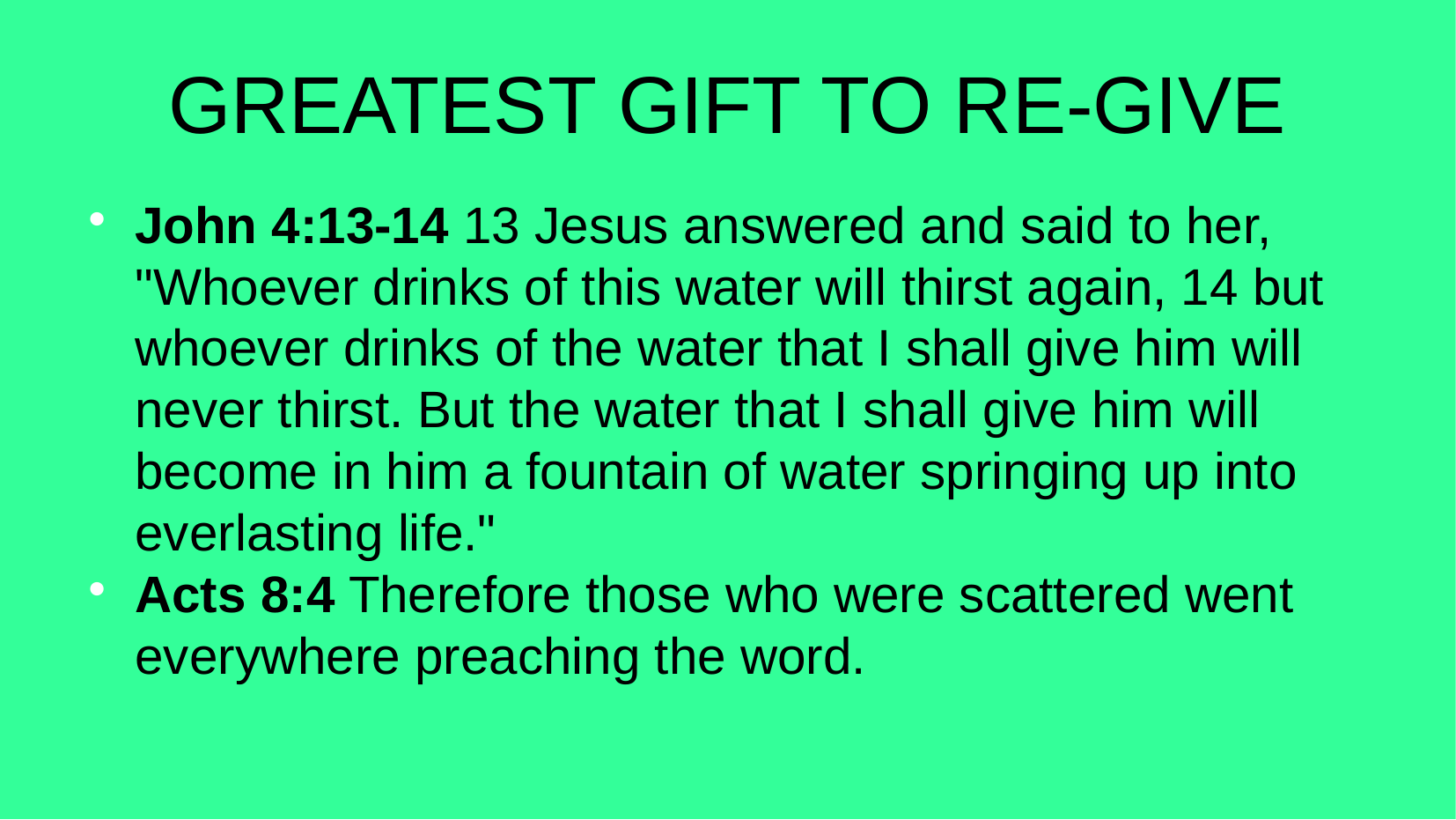

GREATEST GIFT TO RE-GIVE
John 4:13-14 13 Jesus answered and said to her, "Whoever drinks of this water will thirst again, 14 but whoever drinks of the water that I shall give him will never thirst. But the water that I shall give him will become in him a fountain of water springing up into everlasting life."
Acts 8:4 Therefore those who were scattered went everywhere preaching the word.